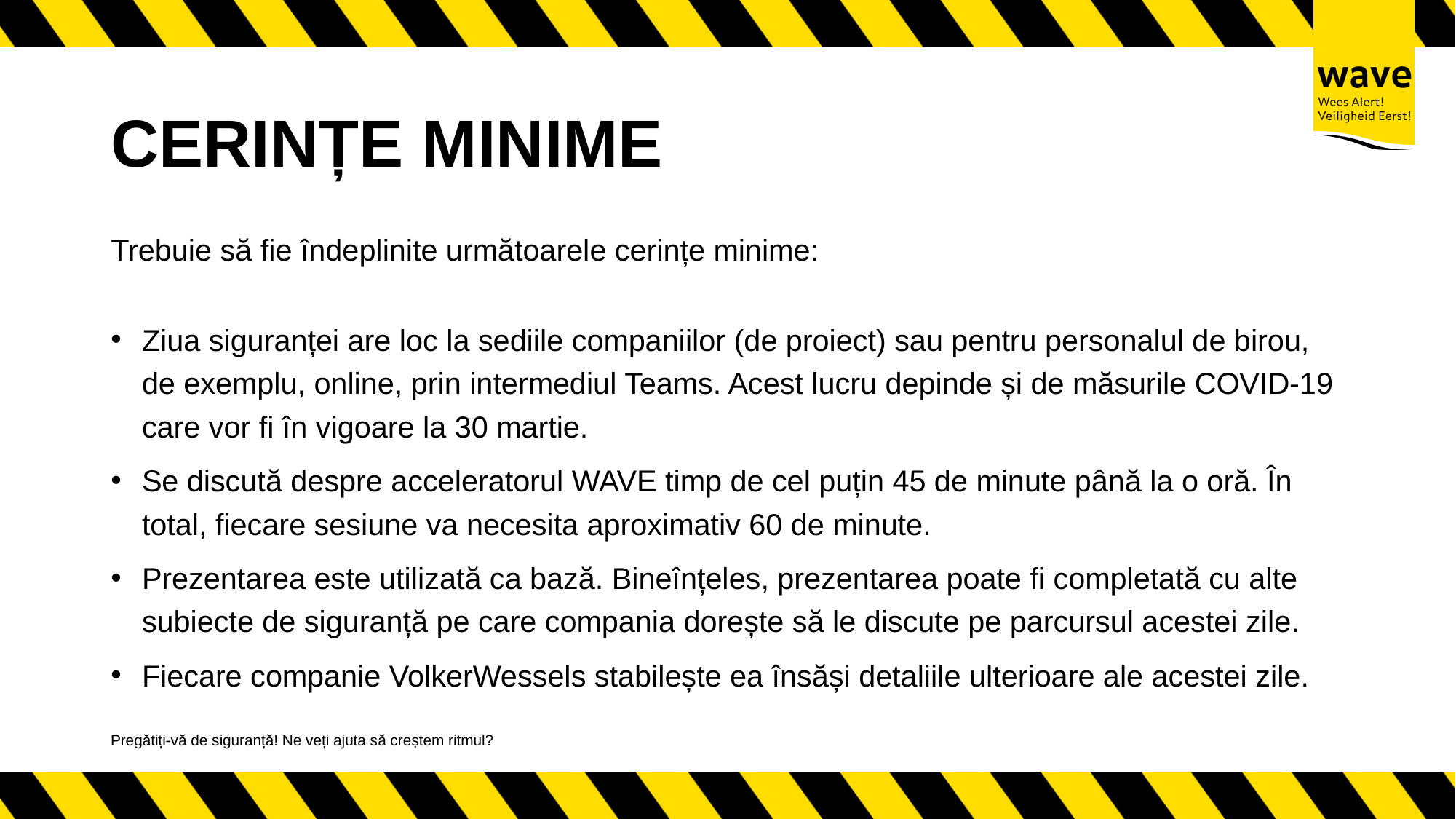

# CERINȚE MINIME
Trebuie să fie îndeplinite următoarele cerințe minime:
Ziua siguranței are loc la sediile companiilor (de proiect) sau pentru personalul de birou, de exemplu, online, prin intermediul Teams. Acest lucru depinde și de măsurile COVID-19 care vor fi în vigoare la 30 martie.
Se discută despre acceleratorul WAVE timp de cel puțin 45 de minute până la o oră. În total, fiecare sesiune va necesita aproximativ 60 de minute.
Prezentarea este utilizată ca bază. Bineînțeles, prezentarea poate fi completată cu alte subiecte de siguranță pe care compania dorește să le discute pe parcursul acestei zile.
Fiecare companie VolkerWessels stabilește ea însăși detaliile ulterioare ale acestei zile.
Pregătiți-vă de siguranță! Ne veți ajuta să creștem ritmul?